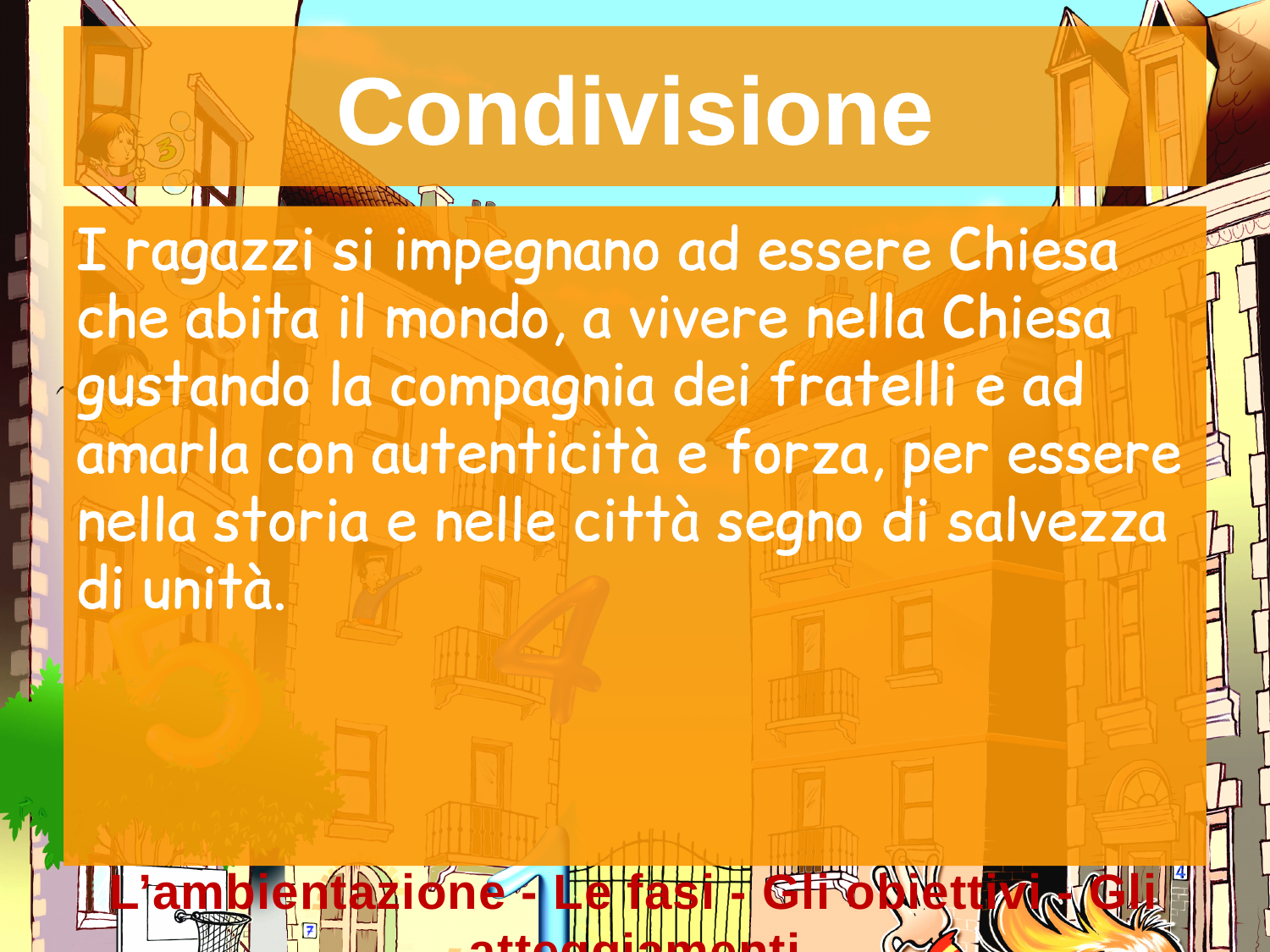

# Condivisione
I ragazzi si impegnano ad essere Chiesa che abita il mondo, a vivere nella Chiesa gustando la compagnia dei fratelli e ad amarla con autenticità e forza, per essere nella storia e nelle città segno di salvezza  di unità.
L’ambientazione - Le fasi - Gli obiettivi - Gli atteggiamenti